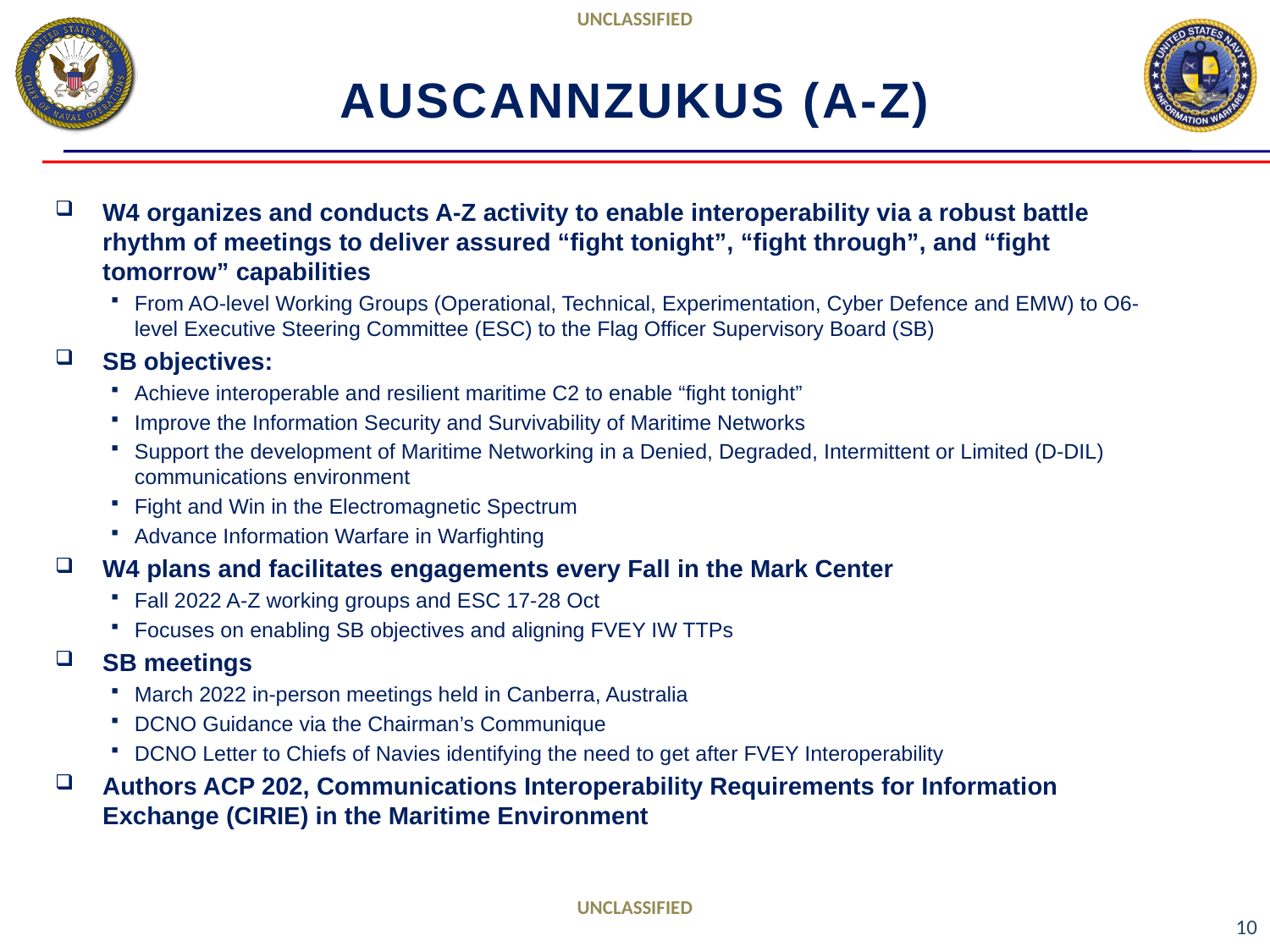

# AUSCANNZUKUS (A-Z)
W4 organizes and conducts A-Z activity to enable interoperability via a robust battle rhythm of meetings to deliver assured “fight tonight”, “fight through”, and “fight tomorrow” capabilities
From AO-level Working Groups (Operational, Technical, Experimentation, Cyber Defence and EMW) to O6-level Executive Steering Committee (ESC) to the Flag Officer Supervisory Board (SB)
SB objectives:
Achieve interoperable and resilient maritime C2 to enable “fight tonight”
Improve the Information Security and Survivability of Maritime Networks
Support the development of Maritime Networking in a Denied, Degraded, Intermittent or Limited (D-DIL) communications environment
Fight and Win in the Electromagnetic Spectrum
Advance Information Warfare in Warfighting
W4 plans and facilitates engagements every Fall in the Mark Center
Fall 2022 A-Z working groups and ESC 17-28 Oct
Focuses on enabling SB objectives and aligning FVEY IW TTPs
SB meetings
March 2022 in-person meetings held in Canberra, Australia
DCNO Guidance via the Chairman’s Communique
DCNO Letter to Chiefs of Navies identifying the need to get after FVEY Interoperability
Authors ACP 202, Communications Interoperability Requirements for Information Exchange (CIRIE) in the Maritime Environment

10